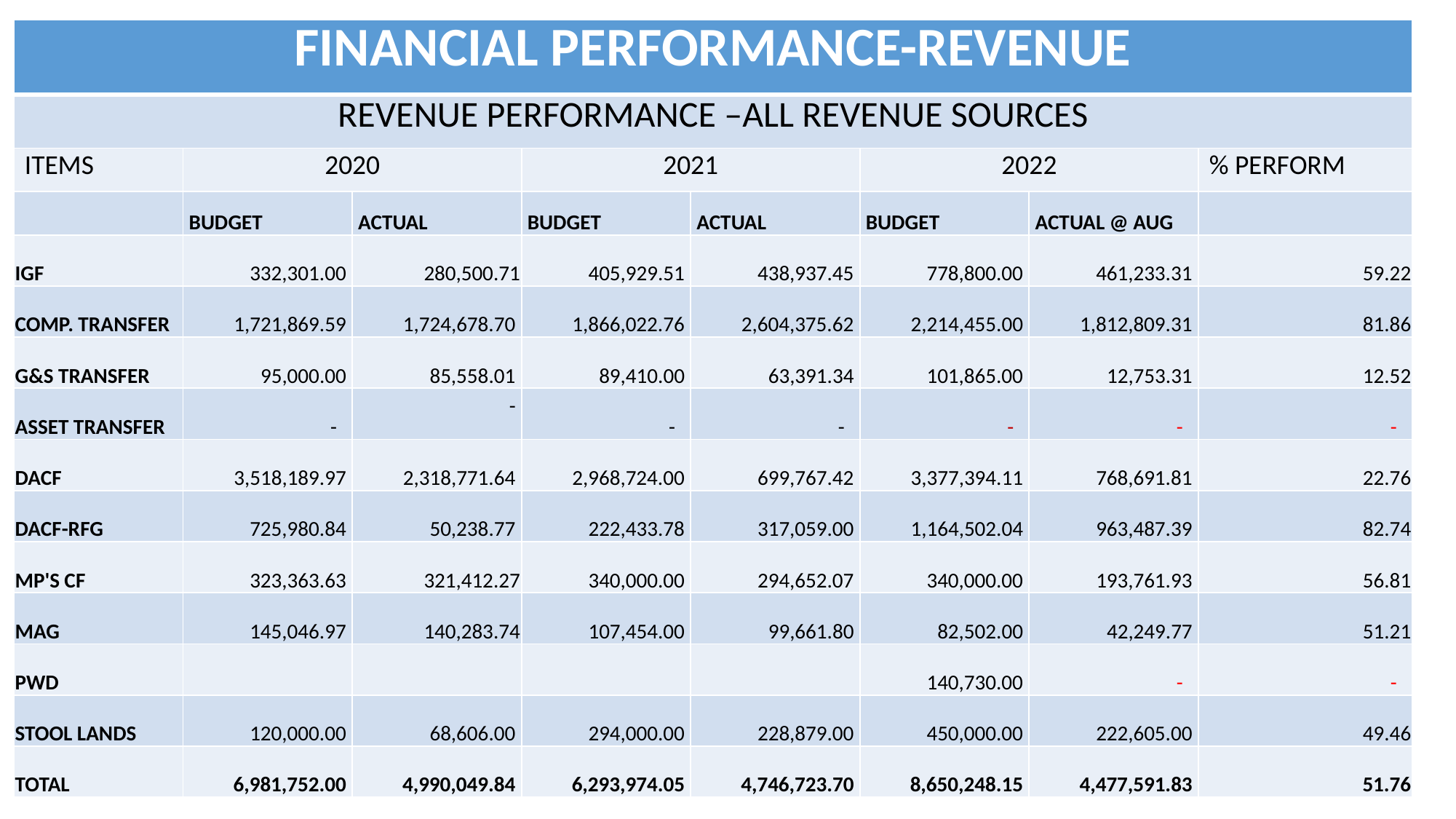

| FINANCIAL PERFORMANCE-REVENUE |  |  |  |  |  |  |  |
| --- | --- | --- | --- | --- | --- | --- | --- |
| REVENUE PERFORMANCE –ALL REVENUE SOURCES |  |  |  |  |  |  |  |
| ITEMS | 2020 |  | 2021 |  | 2022 |  | % PERFORM |
|  | BUDGET | ACTUAL | BUDGET | ACTUAL | BUDGET | ACTUAL @ AUG |  |
| IGF | 332,301.00 | 280,500.71 | 405,929.51 | 438,937.45 | 778,800.00 | 461,233.31 | 59.22 |
| COMP. TRANSFER | 1,721,869.59 | 1,724,678.70 | 1,866,022.76 | 2,604,375.62 | 2,214,455.00 | 1,812,809.31 | 81.86 |
| G&S TRANSFER | 95,000.00 | 85,558.01 | 89,410.00 | 63,391.34 | 101,865.00 | 12,753.31 | 12.52 |
| ASSET TRANSFER | - | - | - | - | - | - | - |
| DACF | 3,518,189.97 | 2,318,771.64 | 2,968,724.00 | 699,767.42 | 3,377,394.11 | 768,691.81 | 22.76 |
| DACF-RFG | 725,980.84 | 50,238.77 | 222,433.78 | 317,059.00 | 1,164,502.04 | 963,487.39 | 82.74 |
| MP'S CF | 323,363.63 | 321,412.27 | 340,000.00 | 294,652.07 | 340,000.00 | 193,761.93 | 56.81 |
| MAG | 145,046.97 | 140,283.74 | 107,454.00 | 99,661.80 | 82,502.00 | 42,249.77 | 51.21 |
| PWD |  |  |  |  | 140,730.00 | - | - |
| STOOL LANDS | 120,000.00 | 68,606.00 | 294,000.00 | 228,879.00 | 450,000.00 | 222,605.00 | 49.46 |
| TOTAL | 6,981,752.00 | 4,990,049.84 | 6,293,974.05 | 4,746,723.70 | 8,650,248.15 | 4,477,591.83 | 51.76 |
10